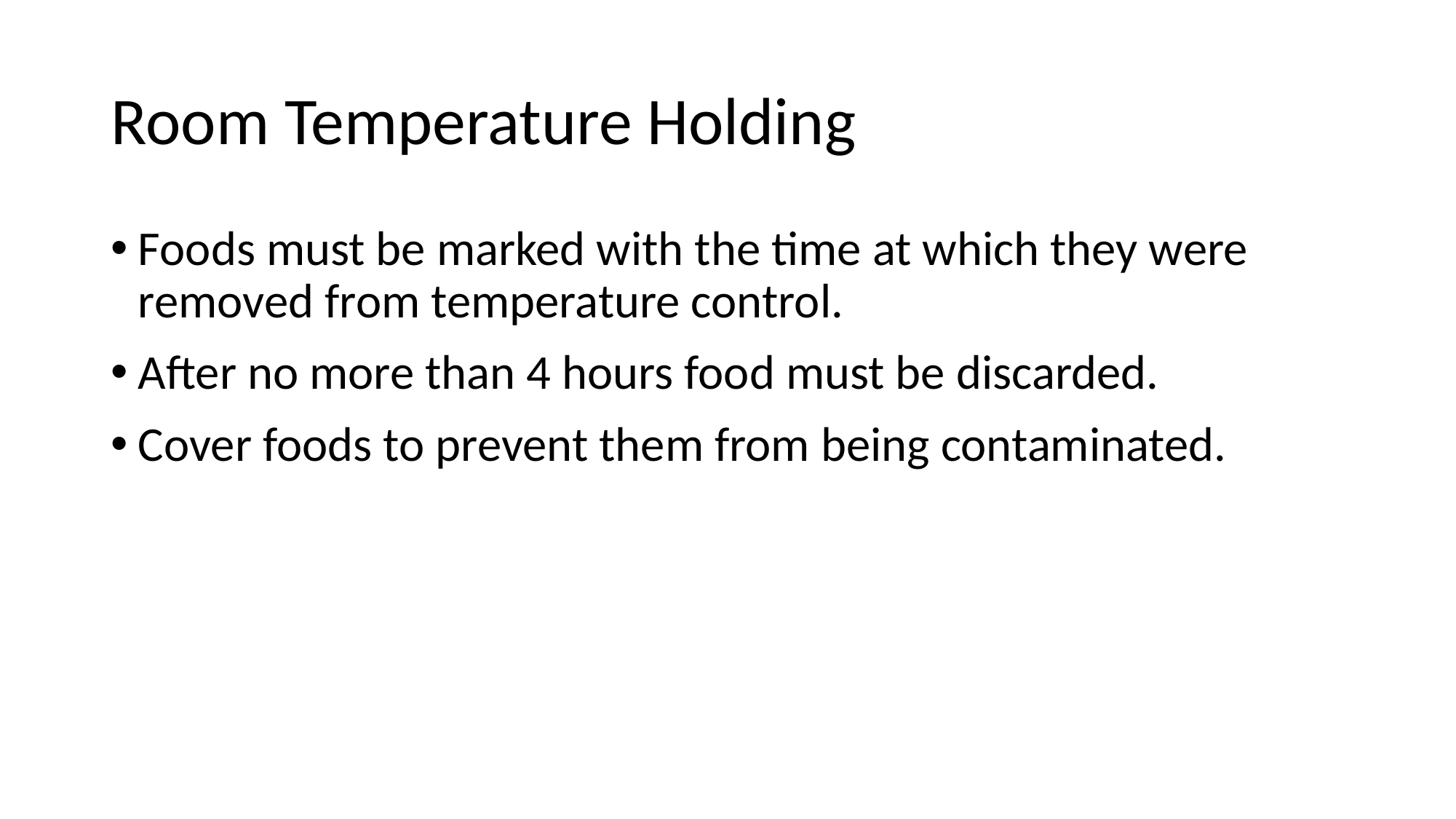

# Room Temperature Holding
Foods must be marked with the time at which they were removed from temperature control.
After no more than 4 hours food must be discarded.
Cover foods to prevent them from being contaminated.